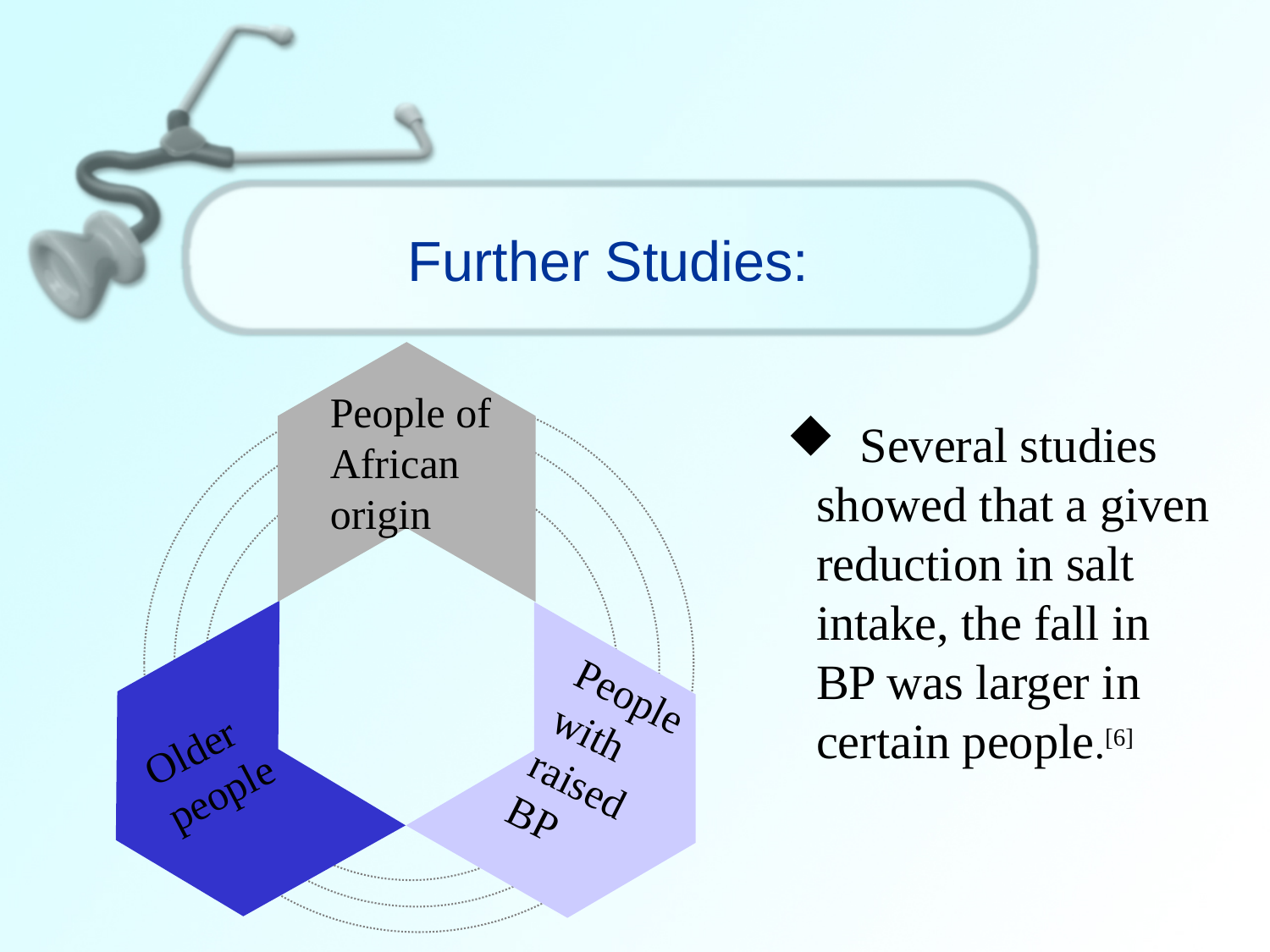

# Further Studies:

People of African origin

People with raised BP
Older people
  Several studies showed that a given reduction in salt intake, the fall in BP was larger in certain people.[6]